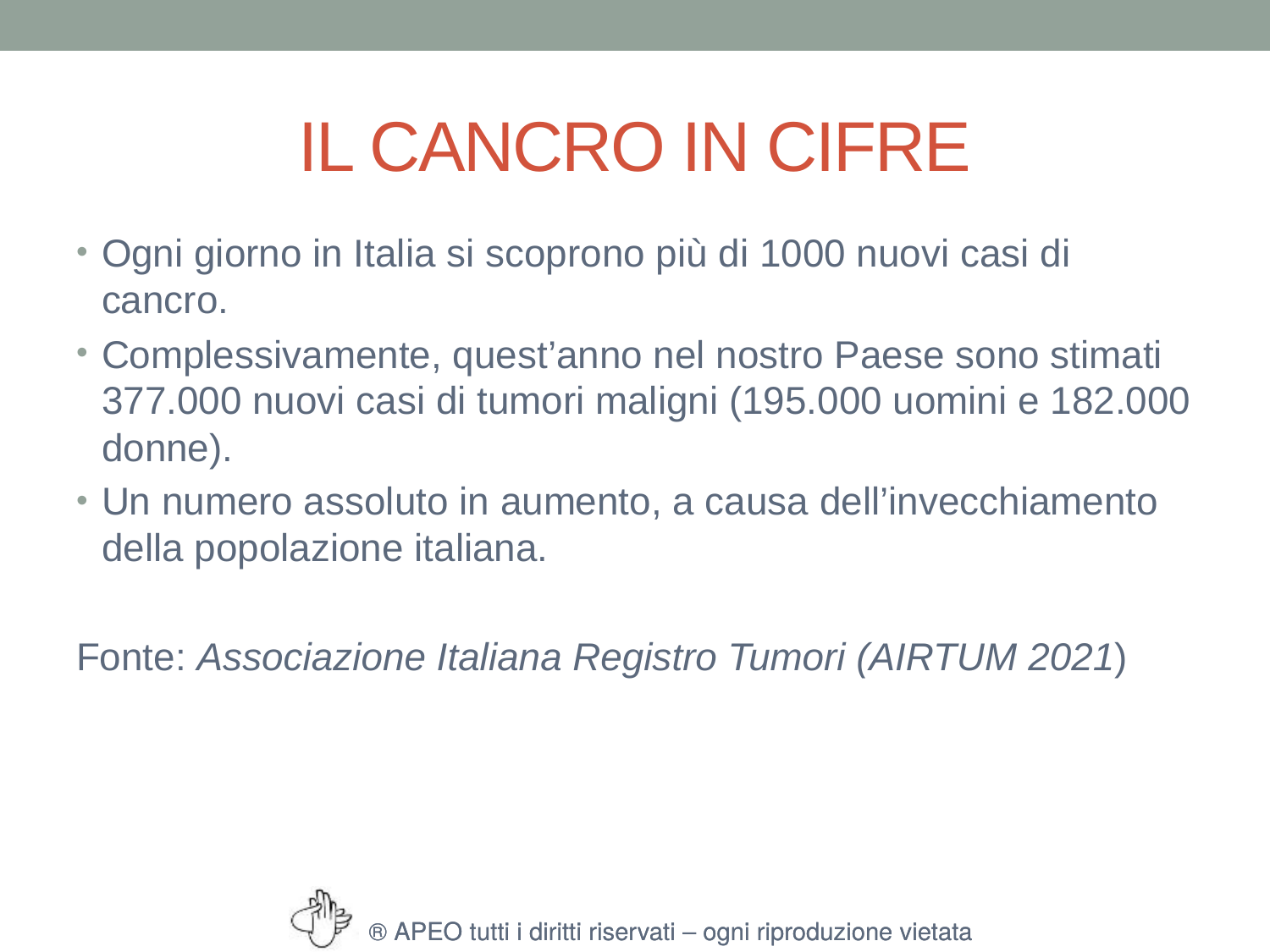

# IL CANCRO IN CIFRE
Ogni giorno in Italia si scoprono più di 1000 nuovi casi di cancro.
Complessivamente, quest’anno nel nostro Paese sono stimati 377.000 nuovi casi di tumori maligni (195.000 uomini e 182.000 donne).
Un numero assoluto in aumento, a causa dell’invecchiamento della popolazione italiana.

Fonte: Associazione Italiana Registro Tumori (AIRTUM 2021)